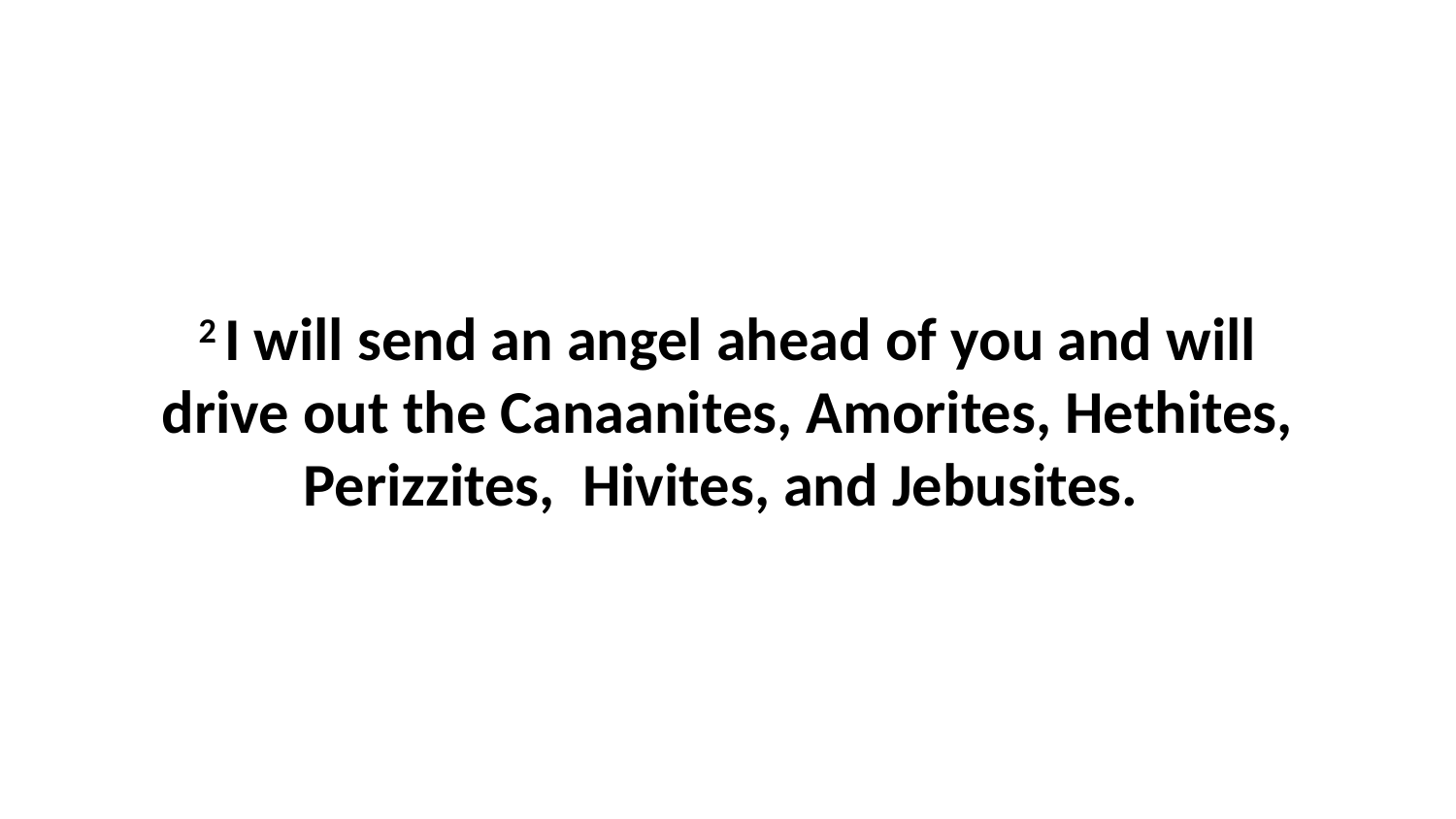

2 I will send an angel ahead of you and will drive out the Canaanites, Amorites, Hethites, Perizzites,  Hivites, and Jebusites.